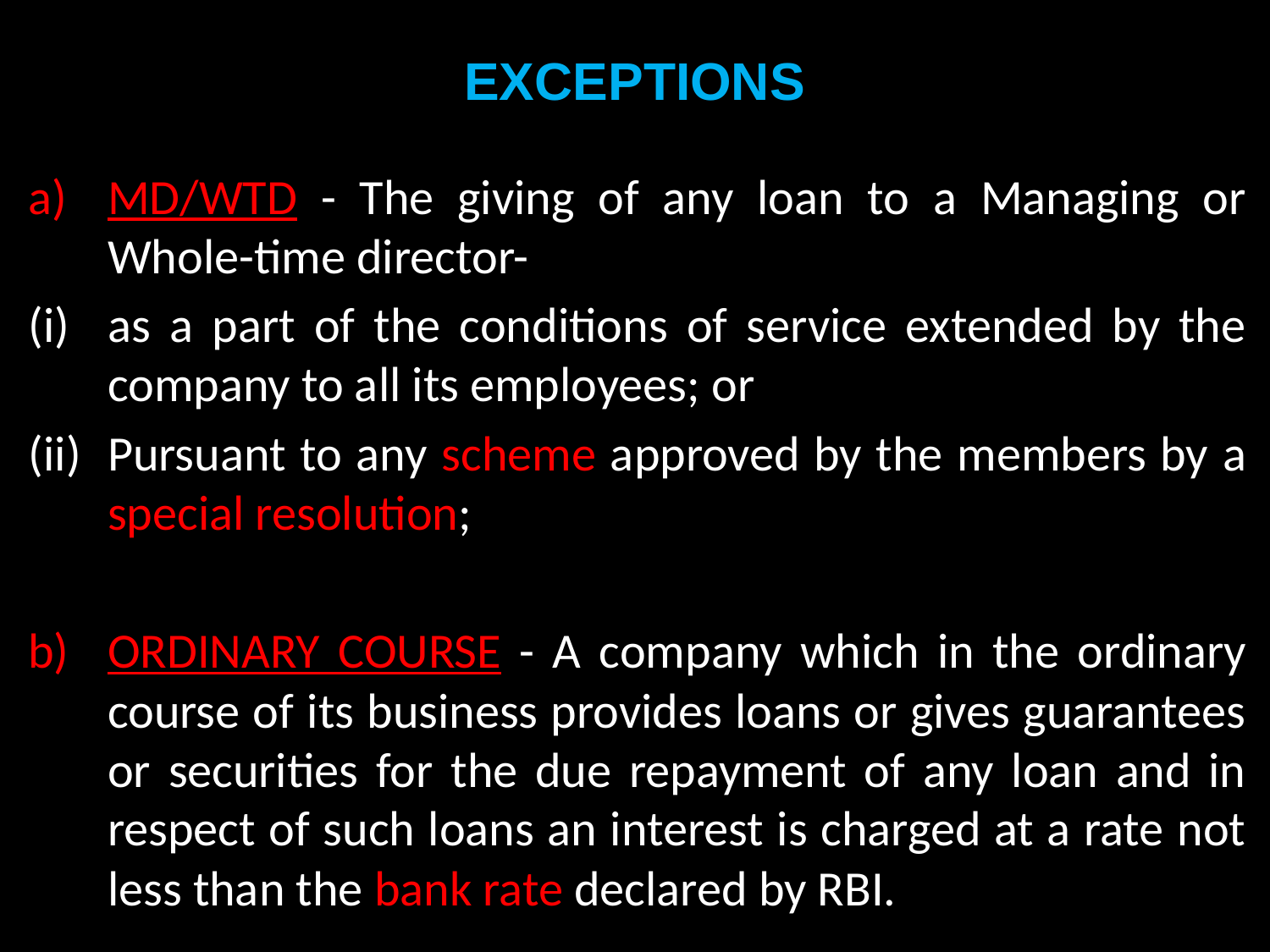

# EXCEPTIONS
MD/WTD - The giving of any loan to a Managing or Whole-time director-
(i)	as a part of the conditions of service extended by the company to all its employees; or
Pursuant to any scheme approved by the members by a special resolution;

b)	ORDINARY COURSE - A company which in the ordinary course of its business provides loans or gives guarantees or securities for the due repayment of any loan and in respect of such loans an interest is charged at a rate not less than the bank rate declared by RBI.